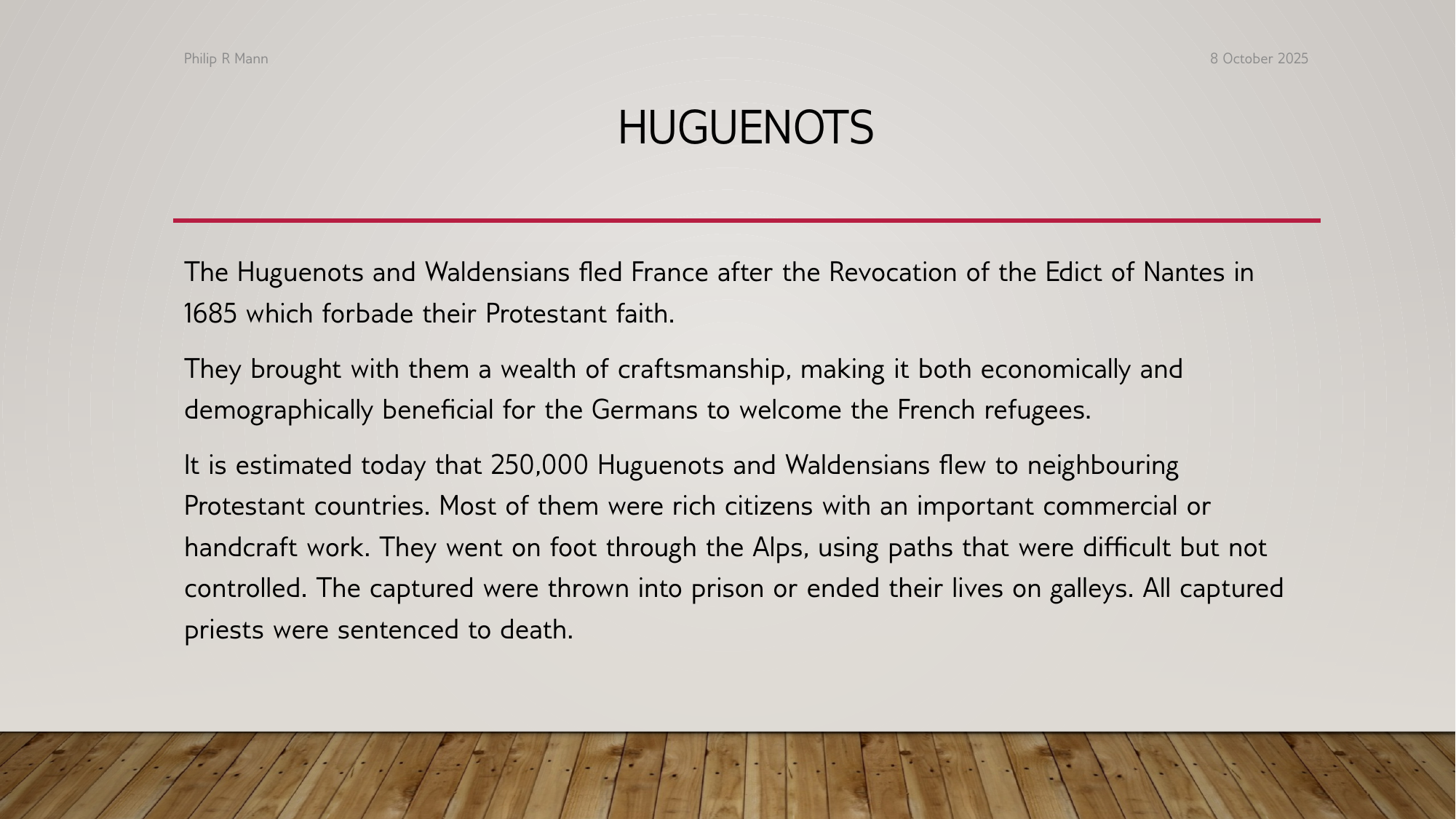

Philip R Mann
8 October 2025
# HUGUENOTS
The Huguenots and Waldensians fled France after the Revocation of the Edict of Nantes in 1685 which forbade their Protestant faith.
They brought with them a wealth of craftsmanship, making it both economically and demographically beneficial for the Germans to welcome the French refugees.
It is estimated today that 250,000 Huguenots and Waldensians flew to neighbouring Protestant countries. Most of them were rich citizens with an important commercial or handcraft work. They went on foot through the Alps, using paths that were difficult but not controlled. The captured were thrown into prison or ended their lives on galleys. All captured priests were sentenced to death.